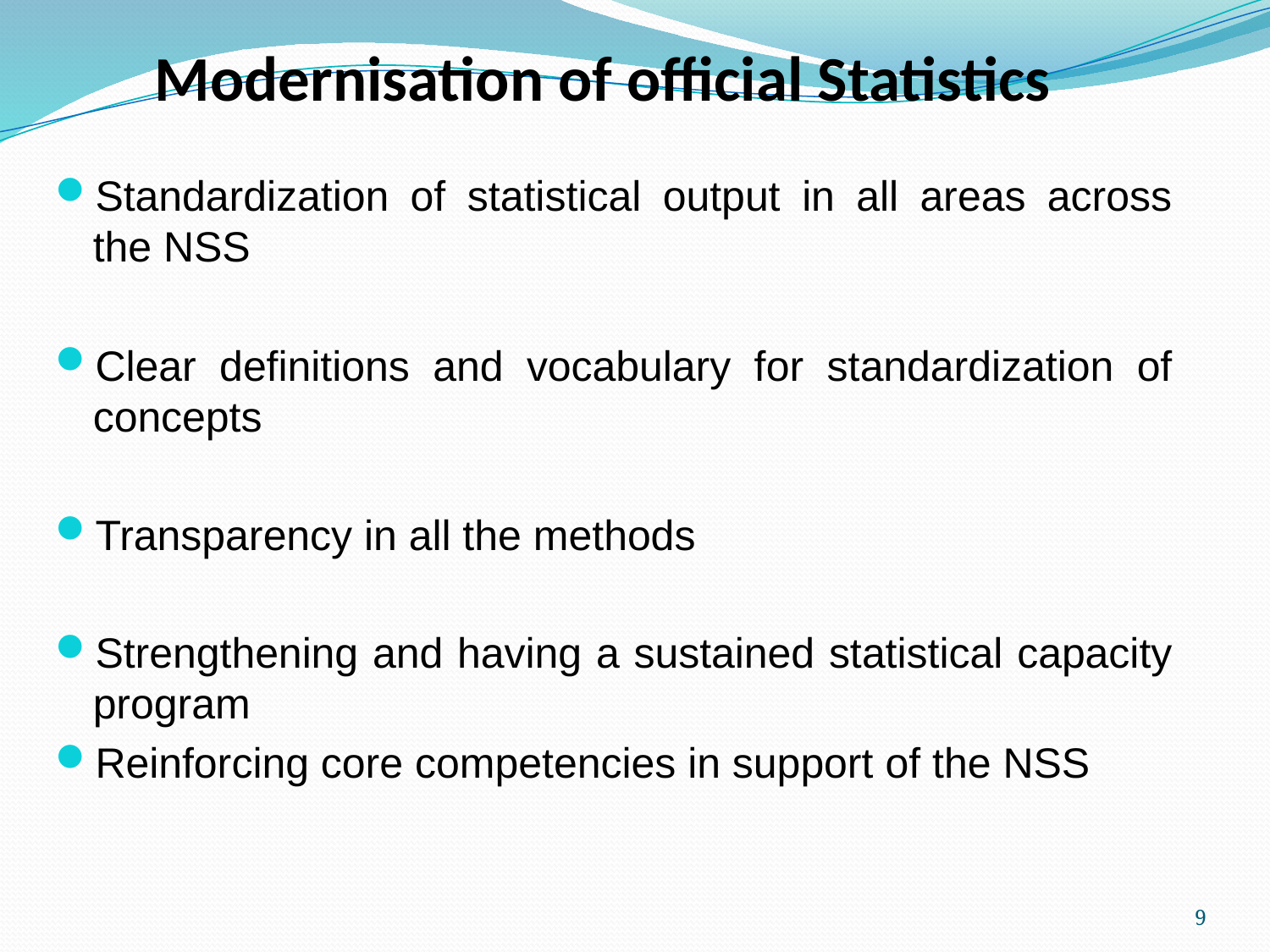

# Modernisation of official Statistics
Standardization of statistical output in all areas across the NSS

Clear definitions and vocabulary for standardization of concepts

Transparency in all the methods

Strengthening and having a sustained statistical capacity program
Reinforcing core competencies in support of the NSS

9